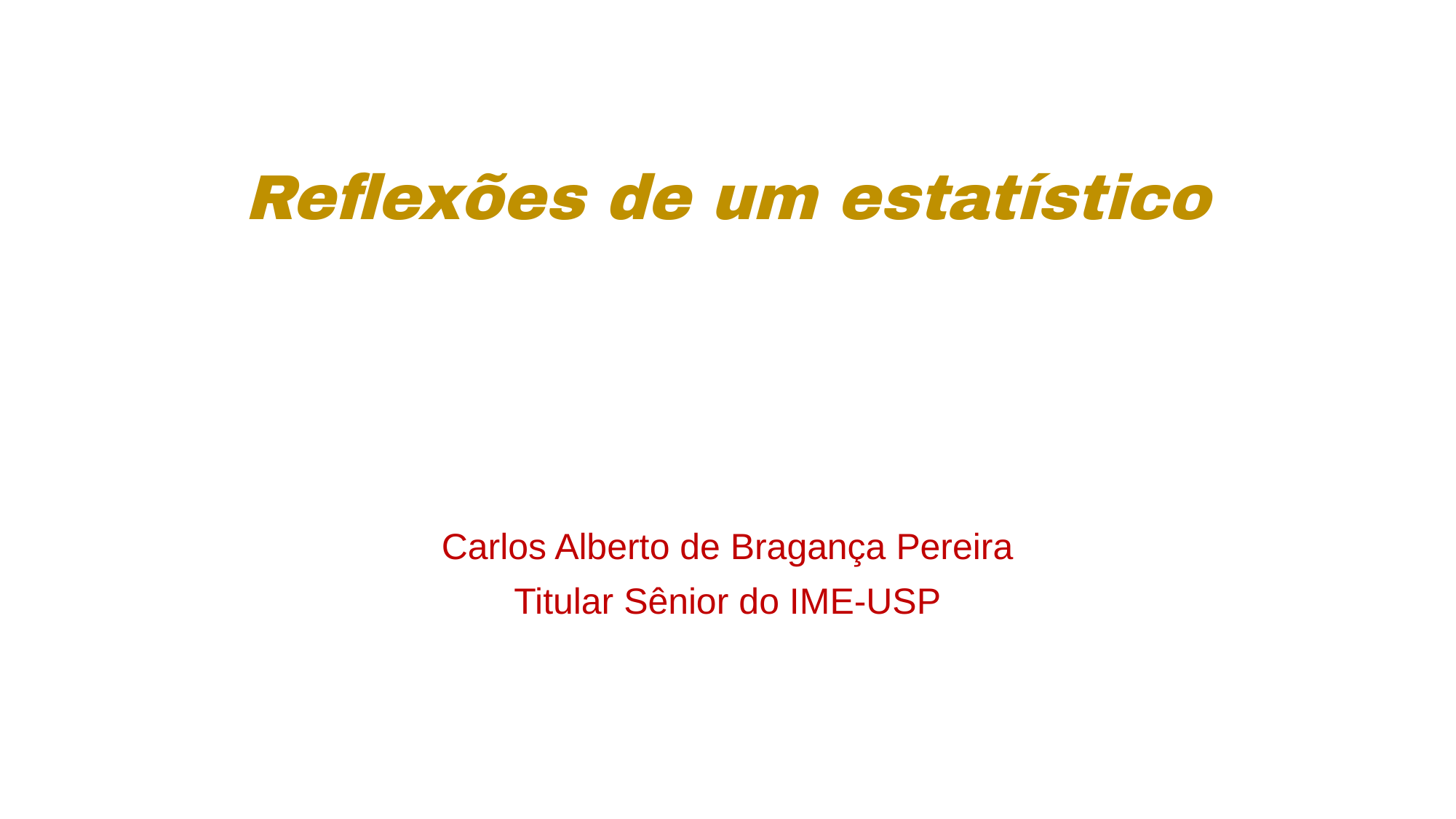

# Reflexões de um estatístico

Carlos Alberto de Bragança Pereira
Titular Sênior do IME-USP